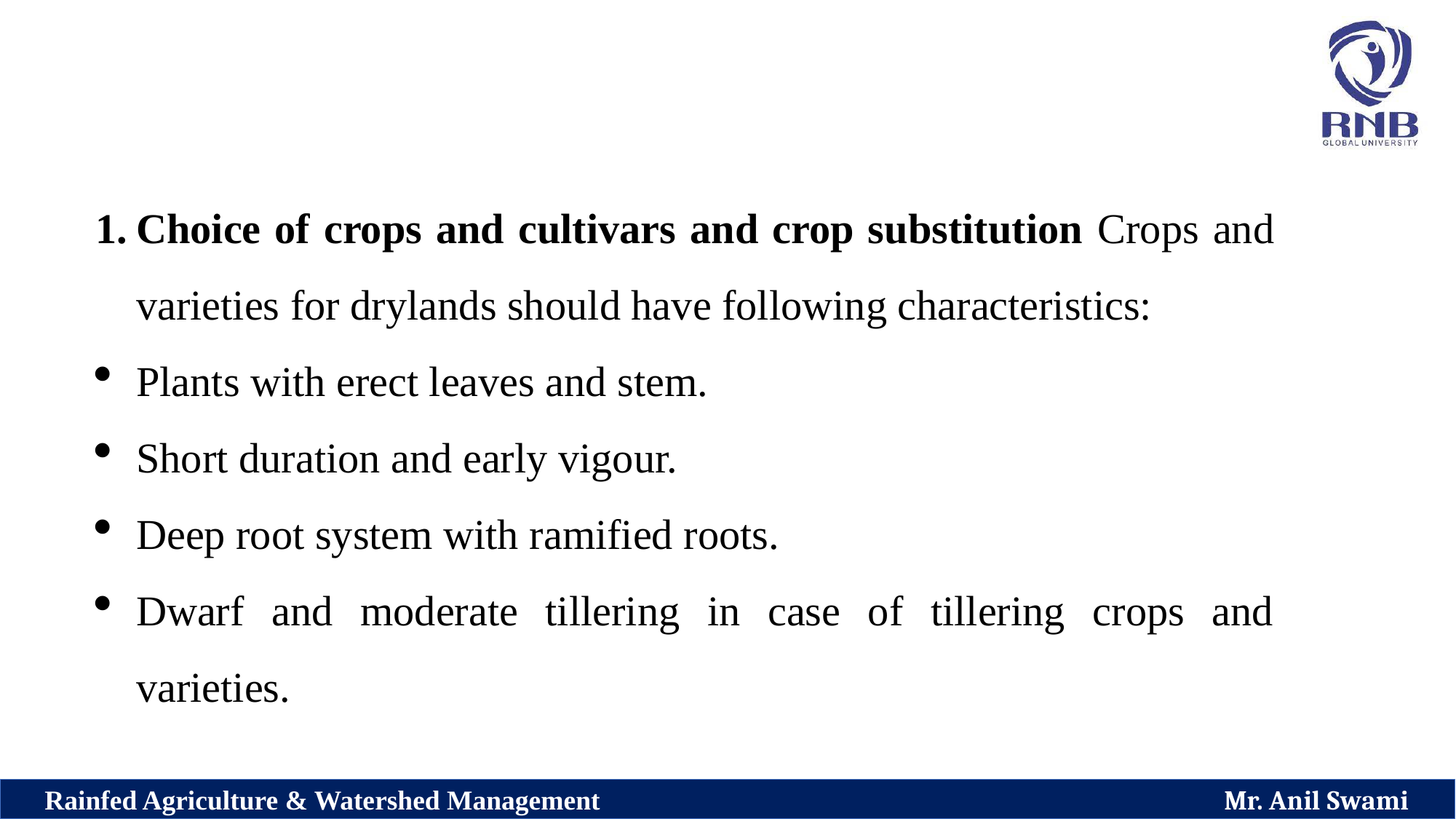

Choice of crops and cultivars and crop substitution Crops and varieties for drylands should have following characteristics:
Plants with erect leaves and stem.
Short duration and early vigour.
Deep root system with ramified roots.
Dwarf and moderate tillering in case of tillering crops and varieties.